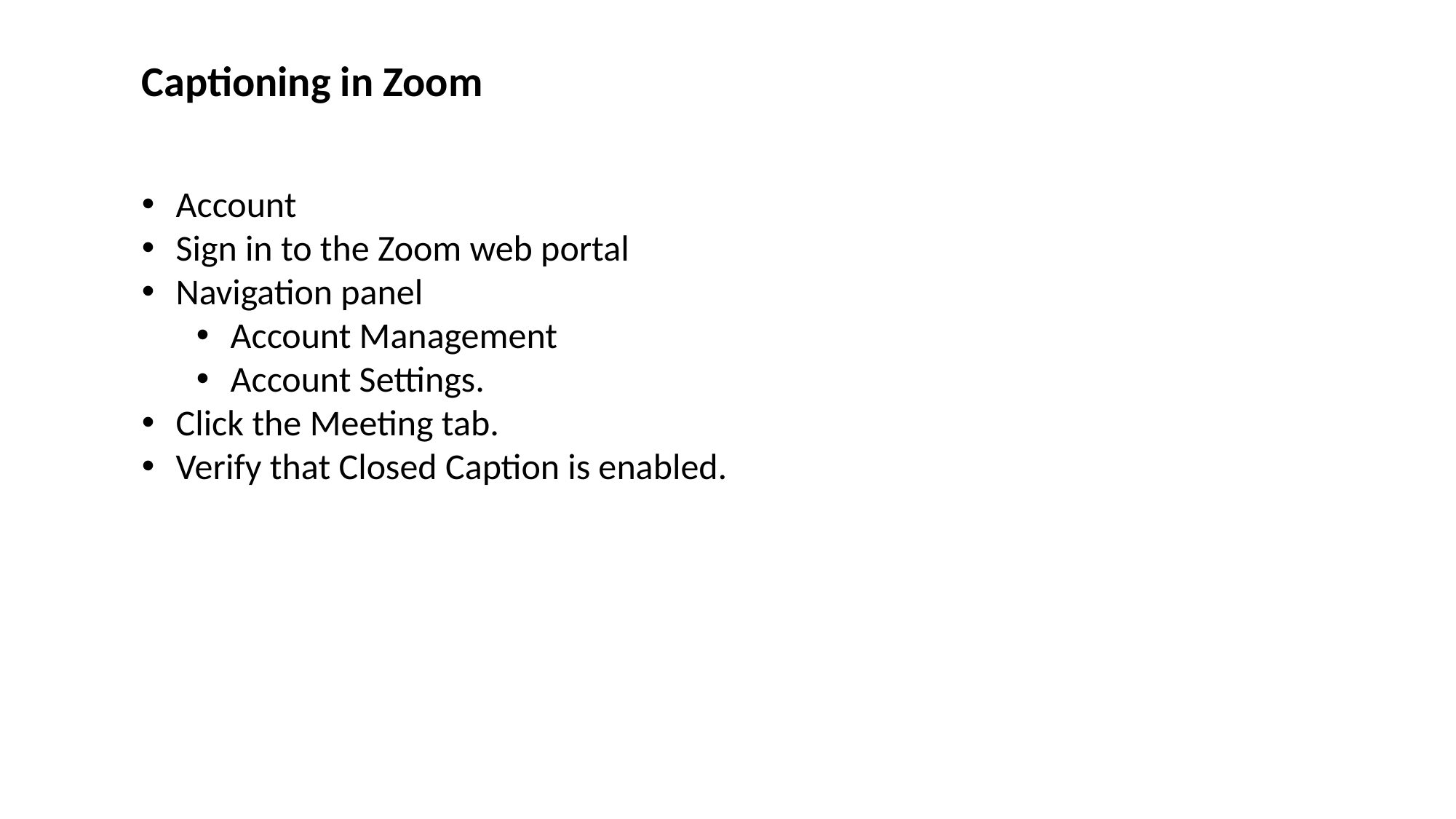

Captioning in Zoom

Account
Sign in to the Zoom web portal
Navigation panel
Account Management
Account Settings.
Click the Meeting tab.
Verify that Closed Caption is enabled.